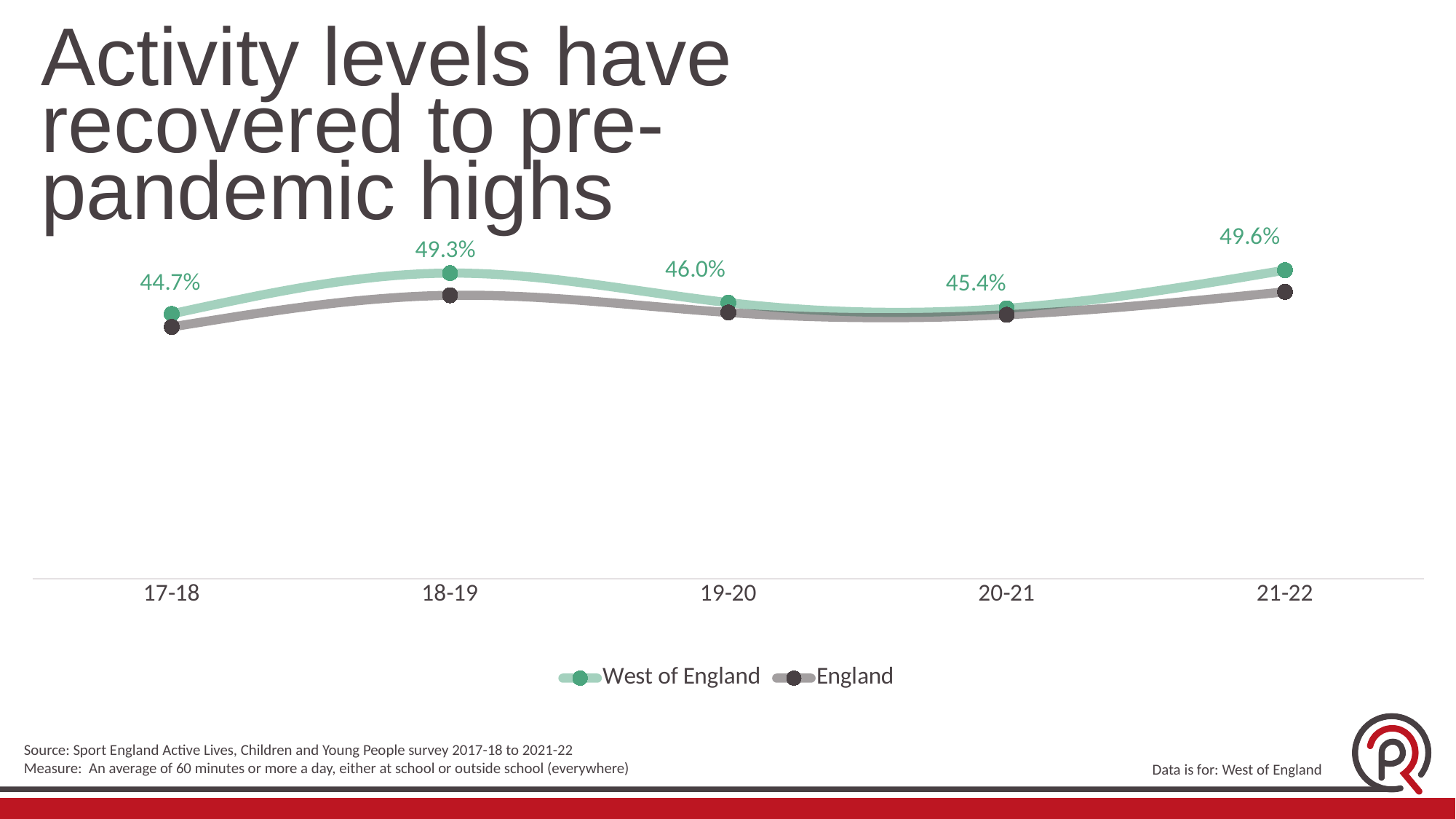

Activity levels have recovered to pre-pandemic highs

### Chart

| Category | West of England | England |
|---|---|---|
| 17-18 | 0.4472490940670758 | 0.43263030609234815 |
| 18-19 | 0.49309055985971023 | 0.4681271958484664 |
| 19-20 | 0.4599041651205092 | 0.44886573243248507 |
| 20-21 | 0.4535088690118495 | 0.4463337403260096 |
| 21-22 | 0.49634398574207395 | 0.47202758115375776 |
Source: Sport England Active Lives, Children and Young People survey 2017-18 to 2021-22
Measure:  An average of 60 minutes or more a day, either at school or outside school (everywhere)
Data is for: West of England